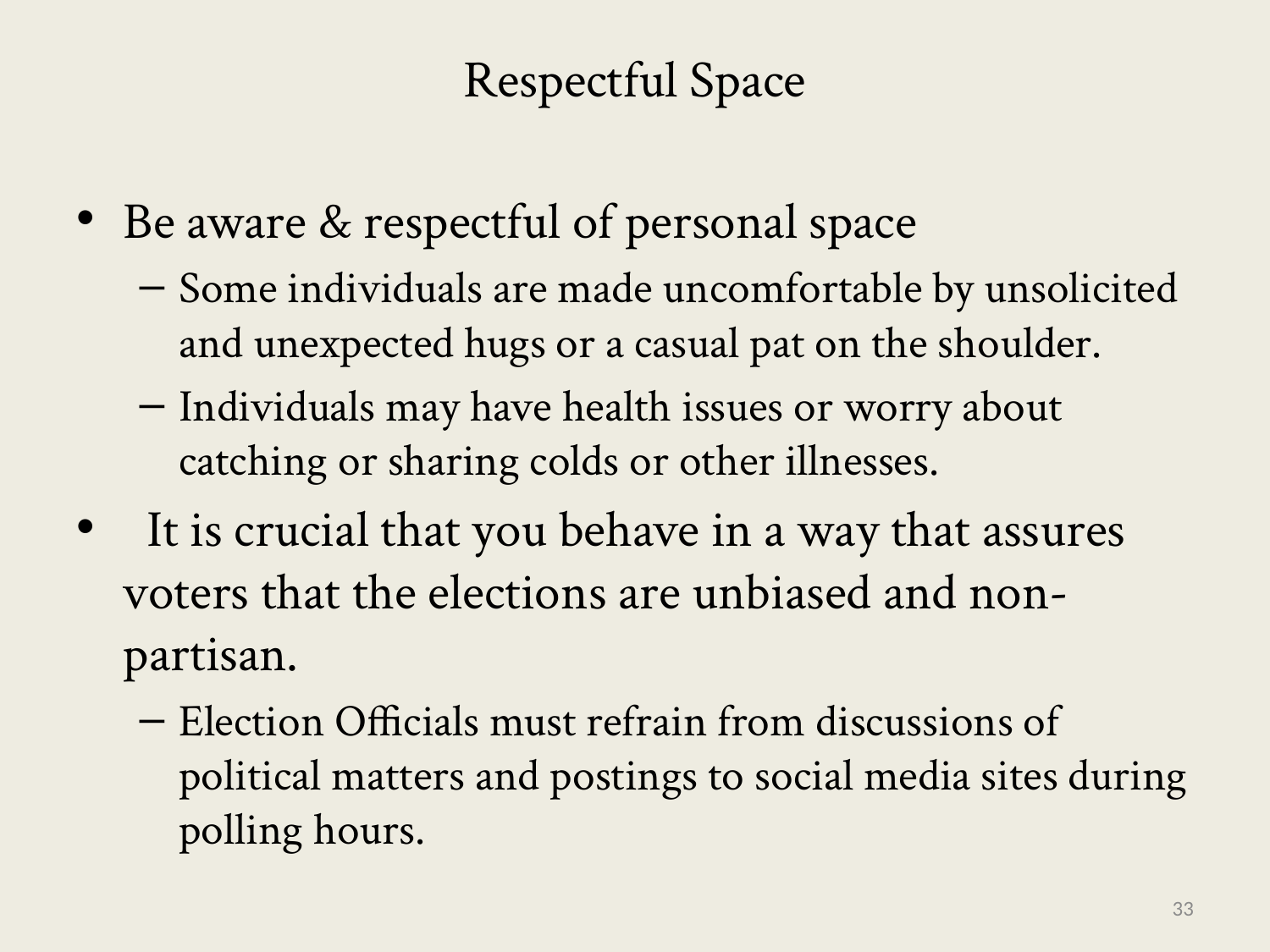

# Respectful Space
Be aware & respectful of personal space
Some individuals are made uncomfortable by unsolicited and unexpected hugs or a casual pat on the shoulder.
Individuals may have health issues or worry about catching or sharing colds or other illnesses.
  It is crucial that you behave in a way that assures voters that the elections are unbiased and non-partisan.
Election Officials must refrain from discussions of political matters and postings to social media sites during polling hours.

33